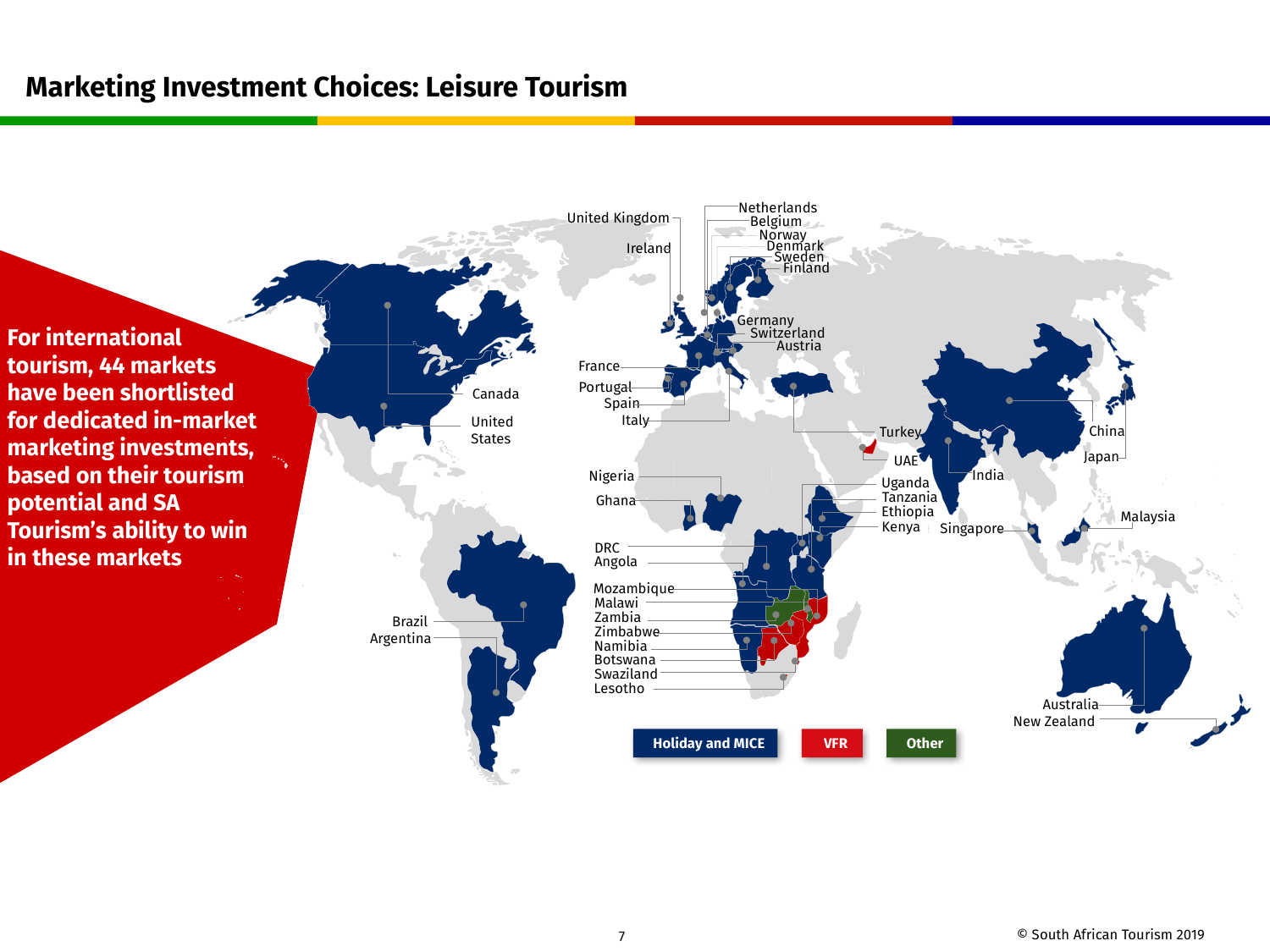

Marketing Investment Choices: Leisure Tourism
Netherlands
United Kingdom
Belgium
Norway
Ireland
Denmark
Sweden
Finland
Germany
Switzerland
Austria
France
Portugal
Spain
Italy
China
Turkey
Japan
UAE
India
Malaysia
Singapore
DRC
Angola
Australia
New Zealand
Nigeria
Ghana
Malawi
Zambia
Namibia
Lesotho
Canada
United States
Uganda
Tanzania
Ethiopia
Kenya
Brazil
Argentina
Mozambique
Zimbabwe
Botswana
Swaziland

Holiday and MICE
Other
VFR
For international tourism, 44 markets have been shortlisted for dedicated in-market marketing investments, based on their tourism potential and SA Tourism’s ability to win in these markets